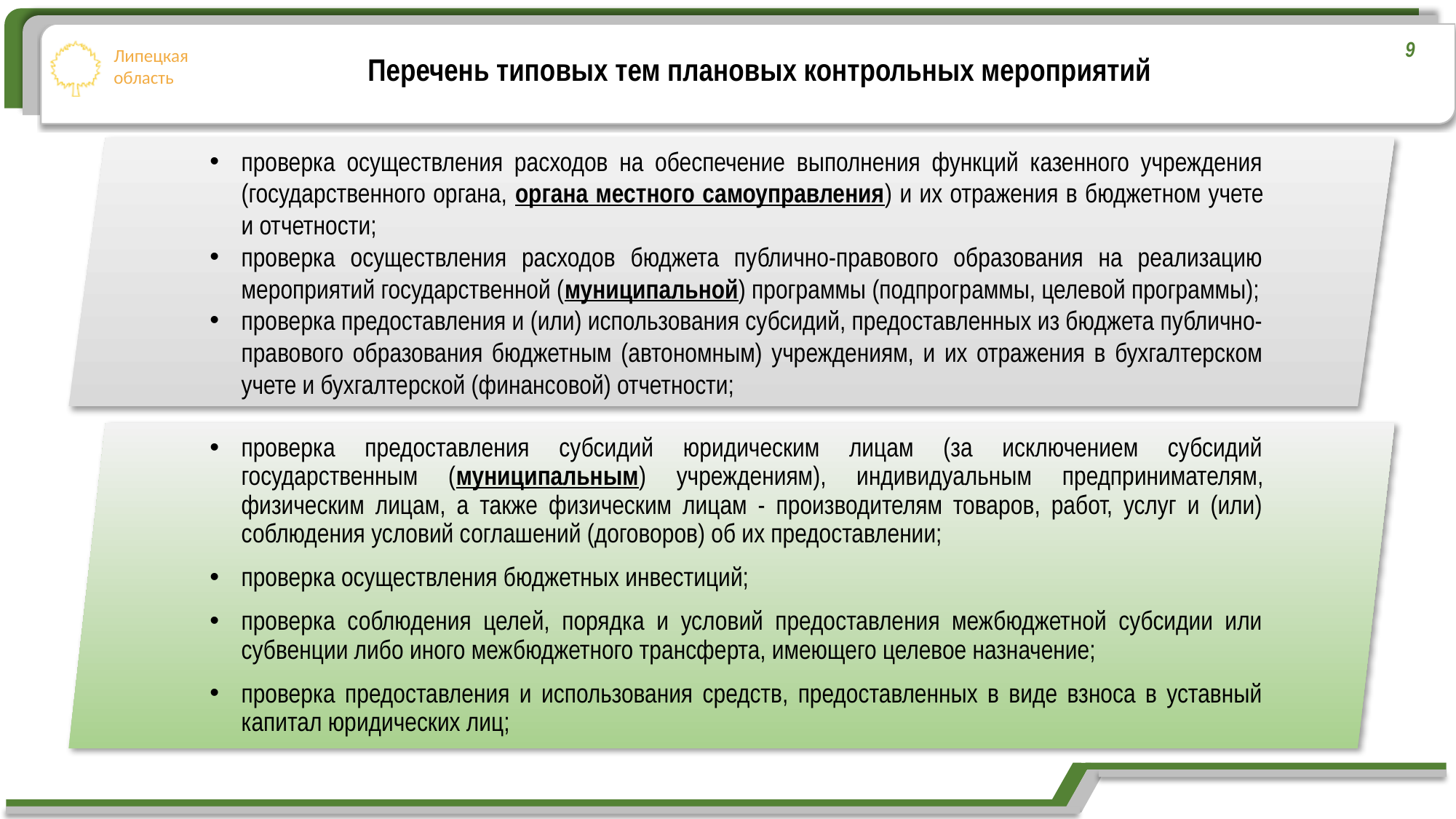

9
Перечень типовых тем плановых контрольных мероприятий
проверка осуществления расходов на обеспечение выполнения функций казенного учреждения (государственного органа, органа местного самоуправления) и их отражения в бюджетном учете и отчетности;
проверка осуществления расходов бюджета публично-правового образования на реализацию мероприятий государственной (муниципальной) программы (подпрограммы, целевой программы);
проверка предоставления и (или) использования субсидий, предоставленных из бюджета публично-правового образования бюджетным (автономным) учреждениям, и их отражения в бухгалтерском учете и бухгалтерской (финансовой) отчетности;
проверка предоставления субсидий юридическим лицам (за исключением субсидий государственным (муниципальным) учреждениям), индивидуальным предпринимателям, физическим лицам, а также физическим лицам - производителям товаров, работ, услуг и (или) соблюдения условий соглашений (договоров) об их предоставлении;
проверка осуществления бюджетных инвестиций;
проверка соблюдения целей, порядка и условий предоставления межбюджетной субсидии или субвенции либо иного межбюджетного трансферта, имеющего целевое назначение;
проверка предоставления и использования средств, предоставленных в виде взноса в уставный капитал юридических лиц;